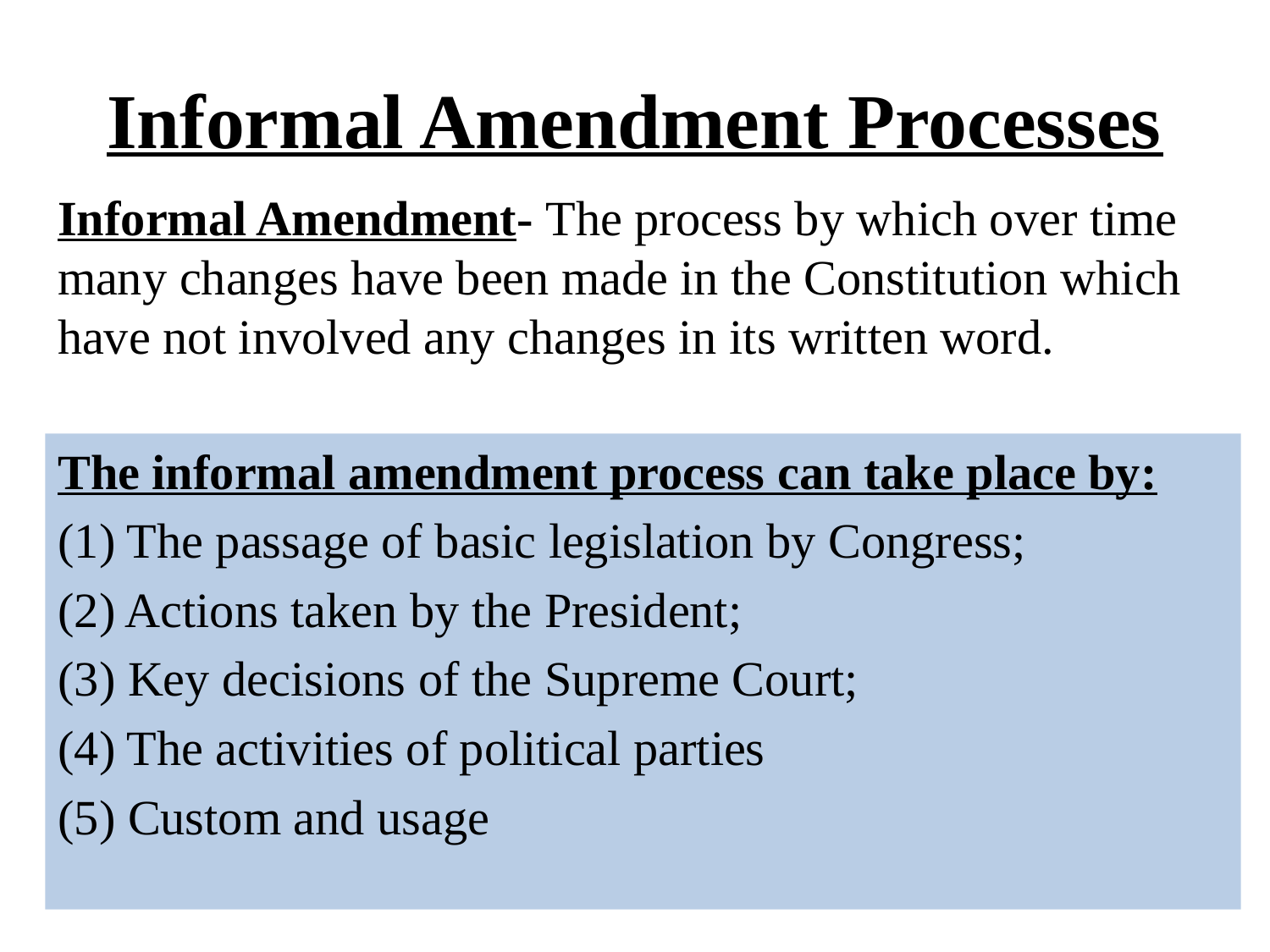

# Informal Amendment Processes
Informal Amendment- The process by which over time many changes have been made in the Constitution which have not involved any changes in its written word.
The informal amendment process can take place by:
(1) The passage of basic legislation by Congress;
(2) Actions taken by the President;
(3) Key decisions of the Supreme Court;
(4) The activities of political parties
(5) Custom and usage